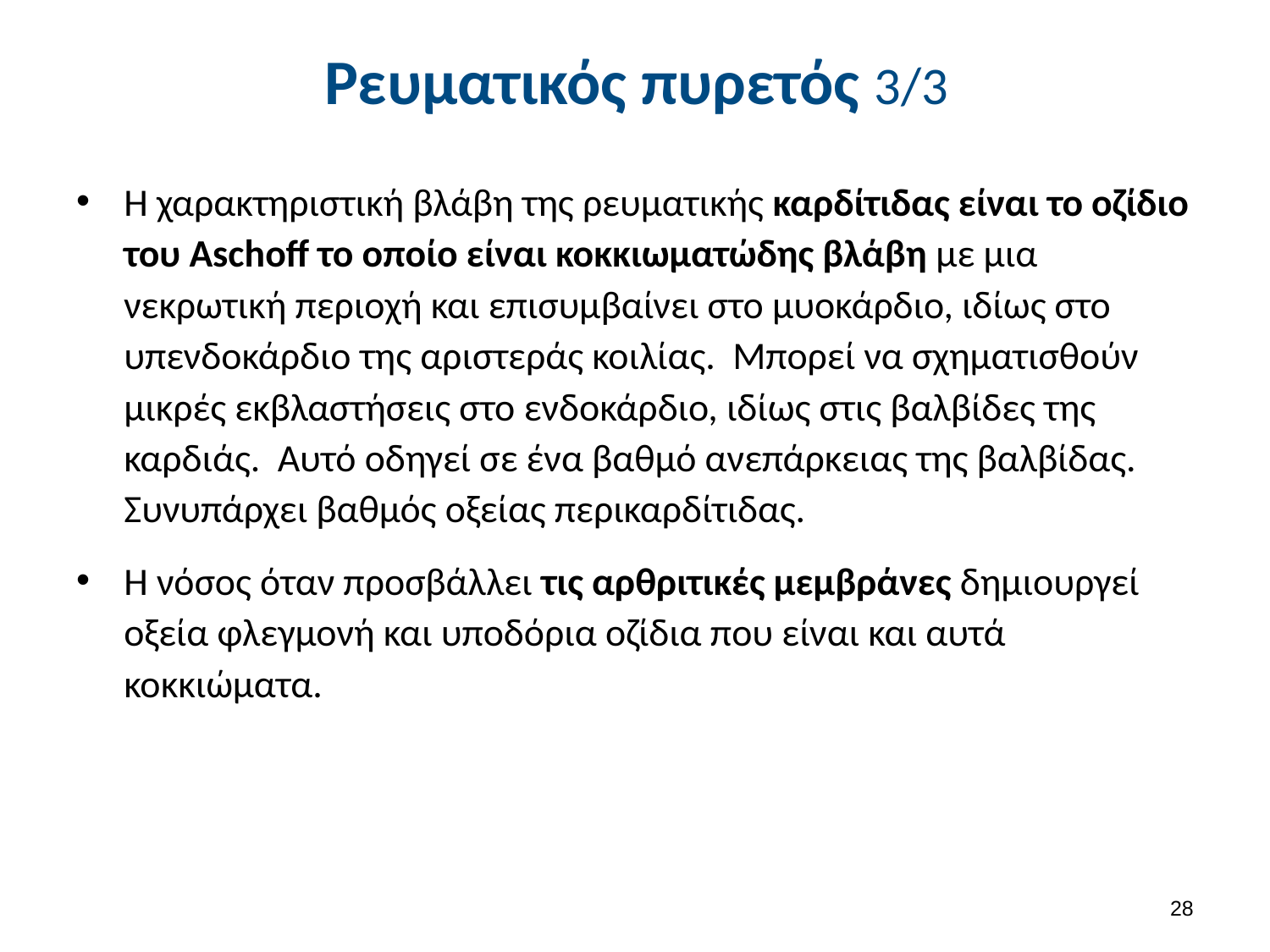

# Ρευματικός πυρετός 3/3
Η χαρακτηριστική βλάβη της ρευματικής καρδίτιδας είναι το οζίδιο του Aschoff το οποίο είναι κοκκιωματώδης βλάβη με μια νεκρωτική περιοχή και επισυμβαίνει στο μυοκάρδιο, ιδίως στο υπενδοκάρδιο της αριστεράς κοιλίας.  Μπορεί να σχηματισθούν μικρές εκβλαστήσεις στο ενδοκάρδιο, ιδίως στις βαλβίδες της καρδιάς.  Αυτό οδηγεί σε ένα βαθμό ανεπάρκειας της βαλβίδας.  Συνυπάρχει βαθμός οξείας περικαρδίτιδας.
Η νόσος όταν προσβάλλει τις αρθριτικές μεμβράνες δημιουργεί οξεία φλεγμονή και υποδόρια οζίδια που είναι και αυτά κοκκιώματα.
28